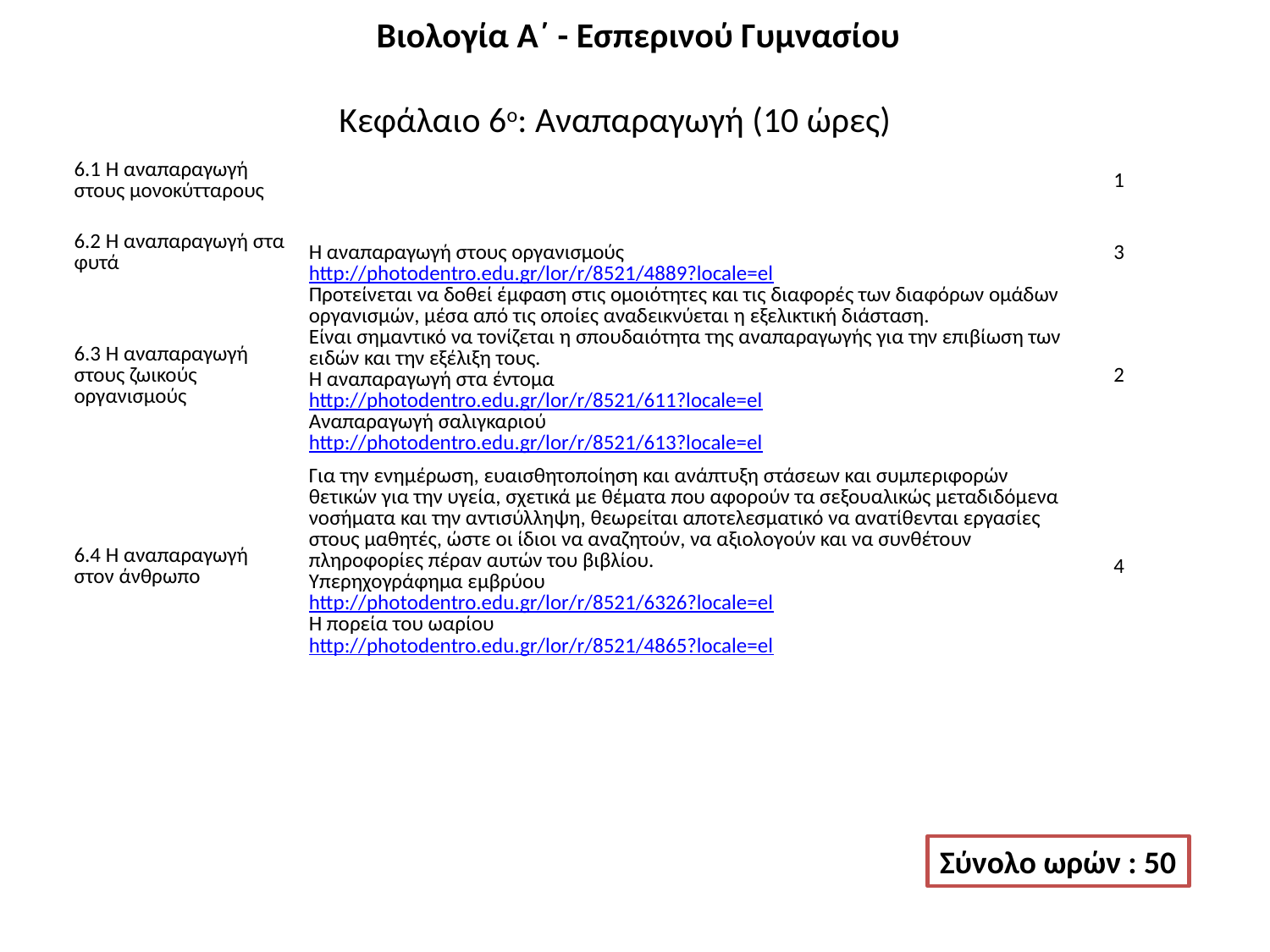

Βιολογία Α΄ - Εσπερινού Γυμνασίου
| Κεφάλαιο 6ο: Αναπαραγωγή (10 ώρες) |  |  |
| --- | --- | --- |
| 6.1 Η αναπαραγωγή στους μονοκύτταρους |  | 1 |
| 6.2 Η αναπαραγωγή στα φυτά | Η αναπαραγωγή στους οργανισμούς http://photodentro.edu.gr/lor/r/8521/4889?locale=el | 3 |
| 6.3 Η αναπαραγωγή στους ζωικούς οργανισμούς | Προτείνεται να δοθεί έμφαση στις ομοιότητες και τις διαφορές των διαφόρων ομάδων οργανισμών, μέσα από τις οποίες αναδεικνύεται η εξελικτική διάσταση. Είναι σημαντικό να τονίζεται η σπουδαιότητα της αναπαραγωγής για την επιβίωση των ειδών και την εξέλιξη τους. Η αναπαραγωγή στα έντομα http://photodentro.edu.gr/lor/r/8521/611?locale=el Αναπαραγωγή σαλιγκαριού http://photodentro.edu.gr/lor/r/8521/613?locale=el | 2 |
| 6.4 Η αναπαραγωγή στον άνθρωπο | Για την ενημέρωση, ευαισθητοποίηση και ανάπτυξη στάσεων και συμπεριφορών θετικών για την υγεία, σχετικά με θέματα που αφορούν τα σεξουαλικώς μεταδιδόμενα νοσήματα και την αντισύλληψη, θεωρείται αποτελεσματικό να ανατίθενται εργασίες στους μαθητές, ώστε οι ίδιοι να αναζητούν, να αξιολογούν και να συνθέτουν πληροφορίες πέραν αυτών του βιβλίου. Υπερηχογράφημα εμβρύου http://photodentro.edu.gr/lor/r/8521/6326?locale=el Η πορεία του ωαρίου http://photodentro.edu.gr/lor/r/8521/4865?locale=el | 4 |
Σύνολο ωρών : 50